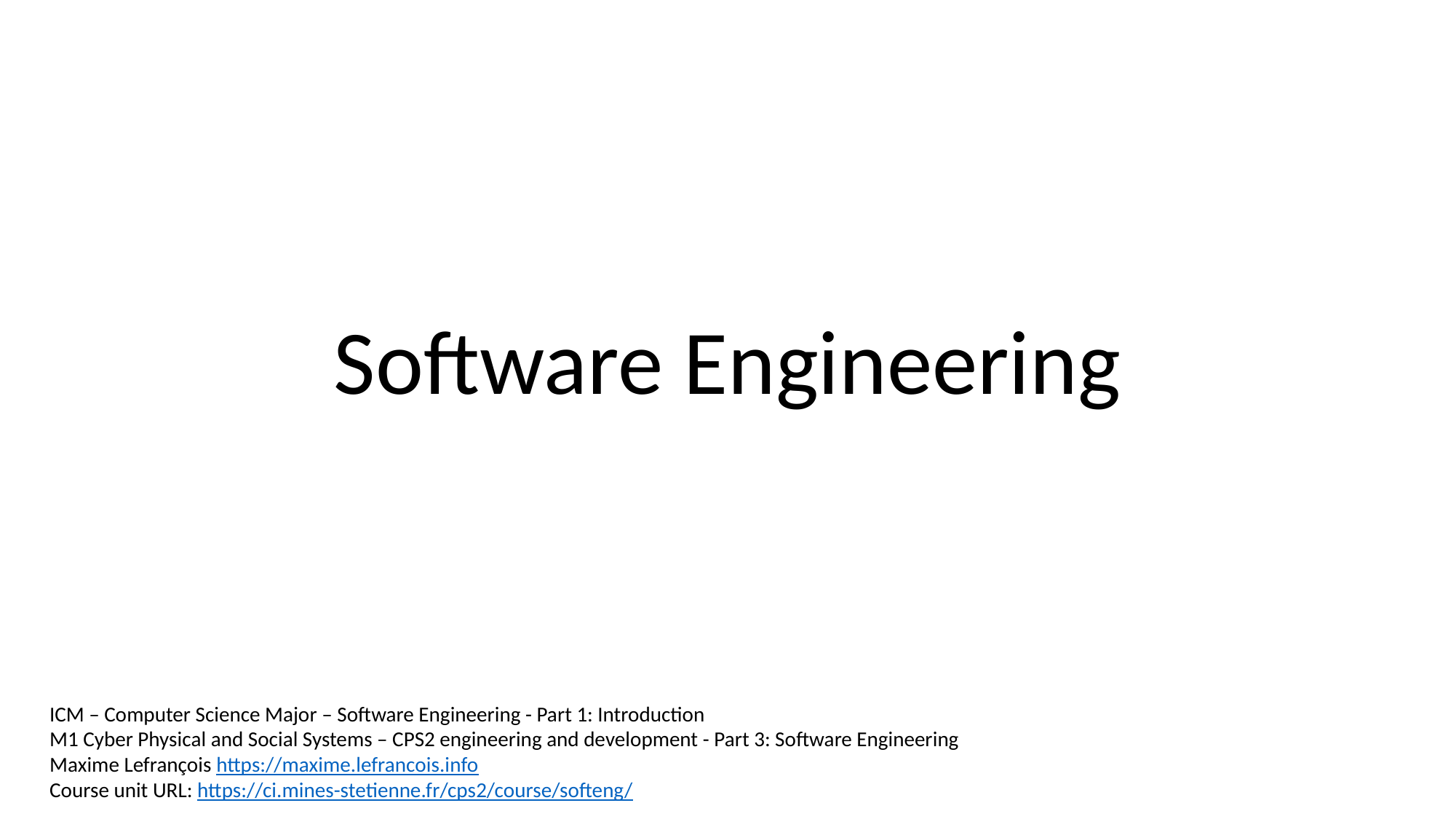

# Software Engineering

ICM – Computer Science Major – Software Engineering - Part 1: Introduction
M1 Cyber Physical and Social Systems – CPS2 engineering and development - Part 3: Software Engineering
Maxime Lefrançois https://maxime.lefrancois.info
Course unit URL: https://ci.mines-stetienne.fr/cps2/course/softeng/